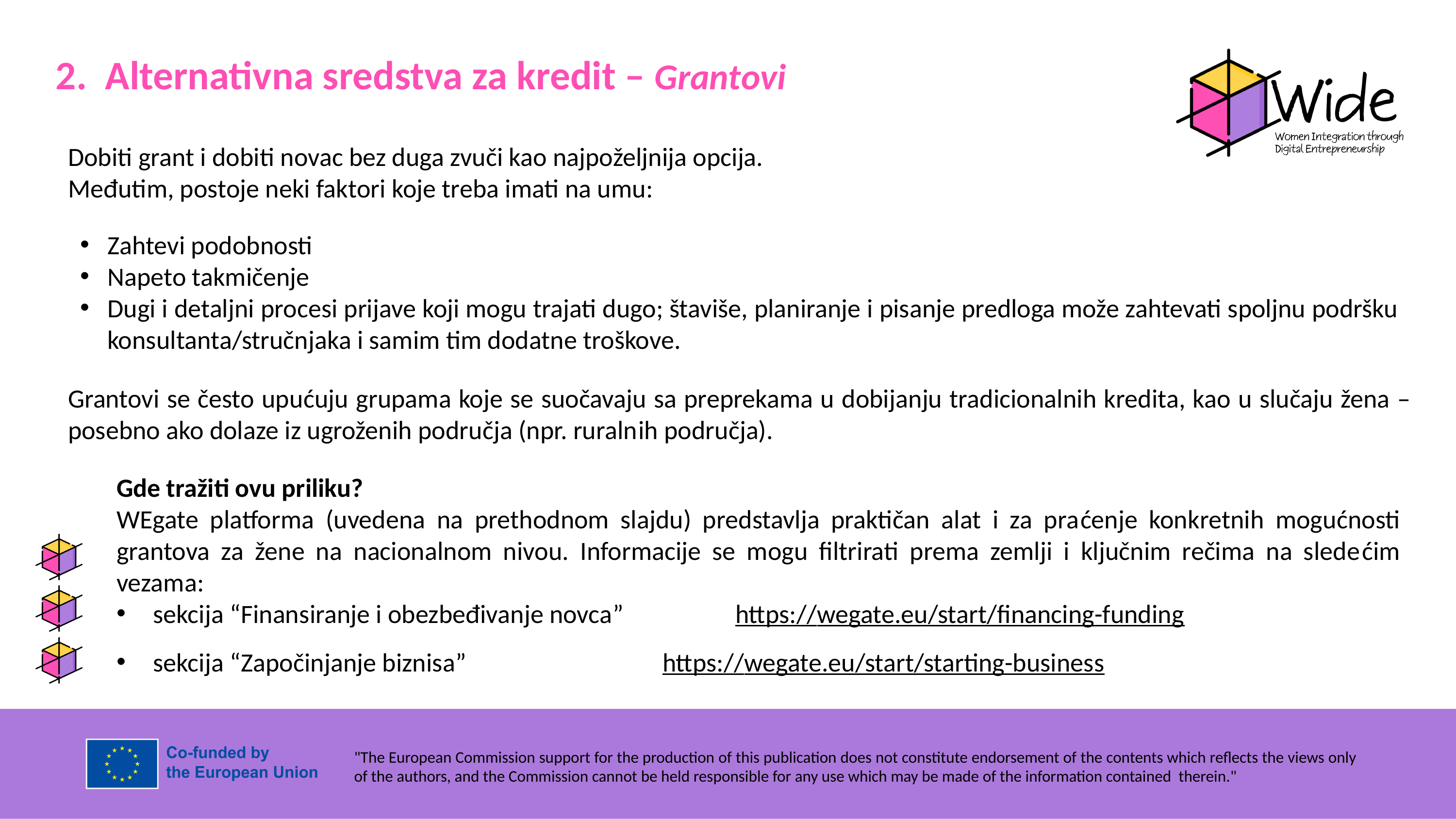

2.  Alternativna sredstva za kredit – Grantovi
Dobiti grant i dobiti novac bez duga zvuči kao najpoželjnija opcija.
Međutim, postoje neki faktori koje treba imati na umu:
Zahtevi podobnosti
Napeto takmičenje
Dugi i detaljni procesi prijave koji mogu trajati dugo; štaviše, planiranje i pisanje predloga može zahtevati spoljnu podršku konsultanta/stručnjaka i samim tim dodatne troškove.
Grantovi se često upućuju grupama koje se suočavaju sa preprekama u dobijanju tradicionalnih kredita, kao u slučaju žena – posebno ako dolaze iz ugroženih područja (npr. ruralnih područja).
Gde tražiti ovu priliku?
WEgate platforma (uvedena na prethodnom slajdu) predstavlja praktičan alat i za praćenje konkretnih mogućnosti grantova za žene na nacionalnom nivou. Informacije se mogu filtrirati prema zemlji i ključnim rečima na sledećim vezama:
sekcija “Finansiranje i obezbeđivanje novca”          	https://wegate.eu/start/financing-funding

sekcija “Započinjanje biznisa”    			https://wegate.eu/start/starting-business